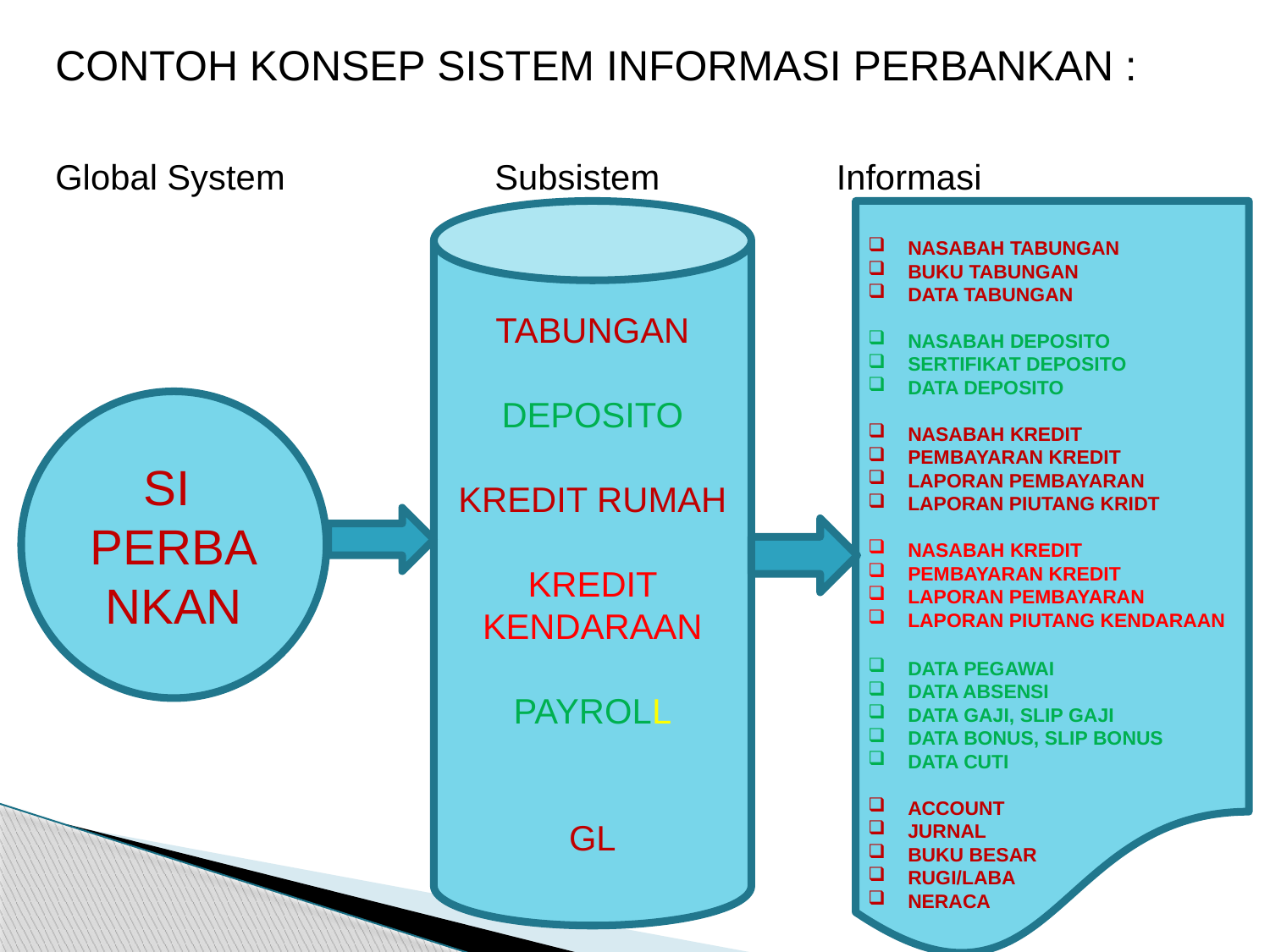

CONTOH KONSEP SISTEM INFORMASI PERBANKAN :

Global System		      Subsistem	               Informasi

TABUNGAN

DEPOSITO

KREDIT RUMAH

KREDIT KENDARAAN

PAYROLL

GL

NASABAH TABUNGAN
BUKU TABUNGAN
DATA TABUNGAN

NASABAH DEPOSITO
SERTIFIKAT DEPOSITO
DATA DEPOSITO

NASABAH KREDIT
PEMBAYARAN KREDIT
LAPORAN PEMBAYARAN
LAPORAN PIUTANG KRIDT

NASABAH KREDIT
PEMBAYARAN KREDIT
LAPORAN PEMBAYARAN
LAPORAN PIUTANG KENDARAAN

DATA PEGAWAI
DATA ABSENSI
DATA GAJI, SLIP GAJI
DATA BONUS, SLIP BONUS
DATA CUTI

ACCOUNT
JURNAL
BUKU BESAR
RUGI/LABA
NERACA
SI  PERBANKAN